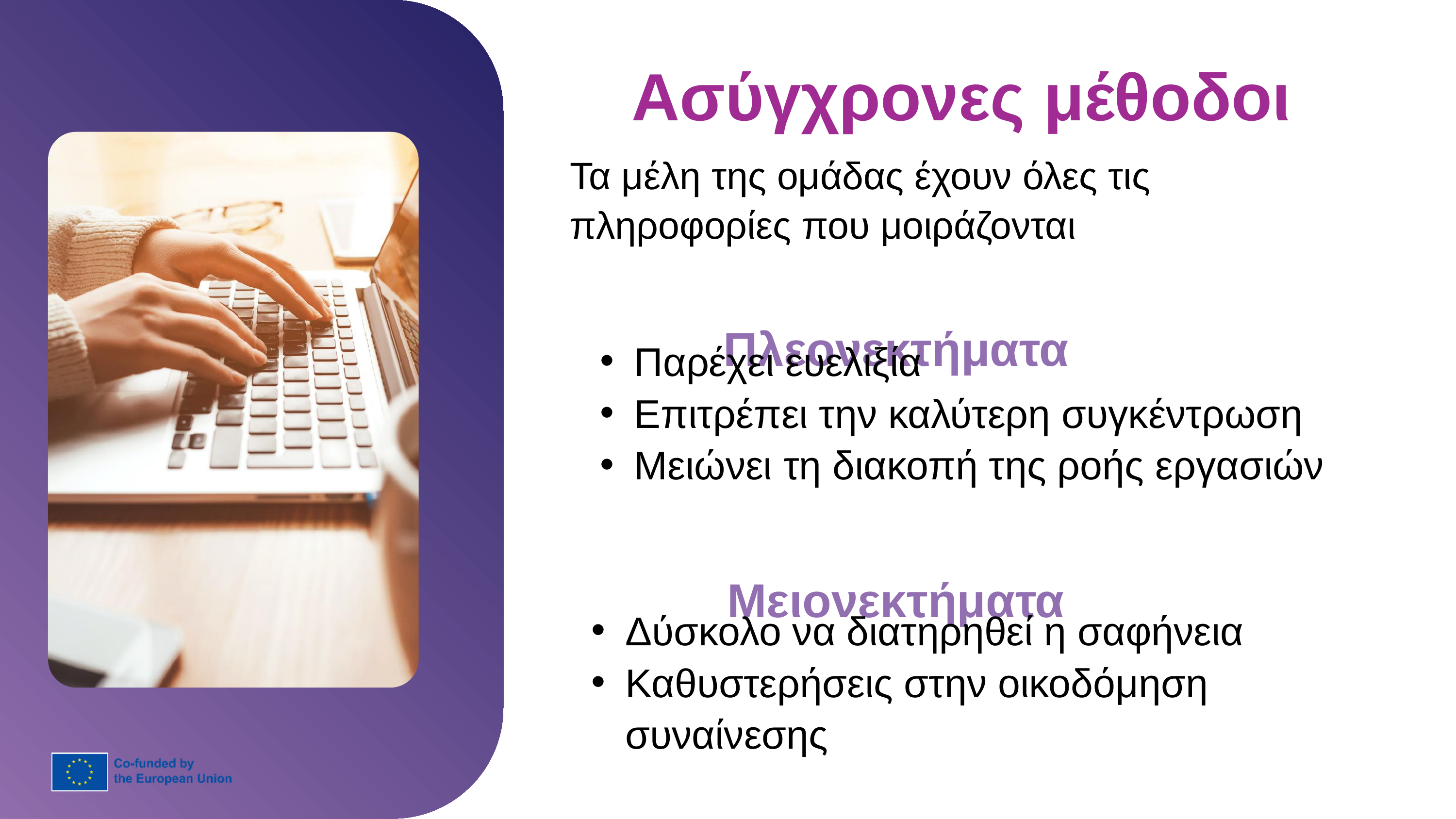

Ασύγχρονες μέθοδοι

Τα μέλη της ομάδας έχουν όλες τις πληροφορίες που μοιράζονται

Πλεονεκτήματα
Παρέχει ευελιξία
Επιτρέπει την καλύτερη συγκέντρωση
Μειώνει τη διακοπή της ροής εργασιών

Μειονεκτήματα
Δύσκολο να διατηρηθεί η σαφήνεια
Καθυστερήσεις στην οικοδόμηση συναίνεσης